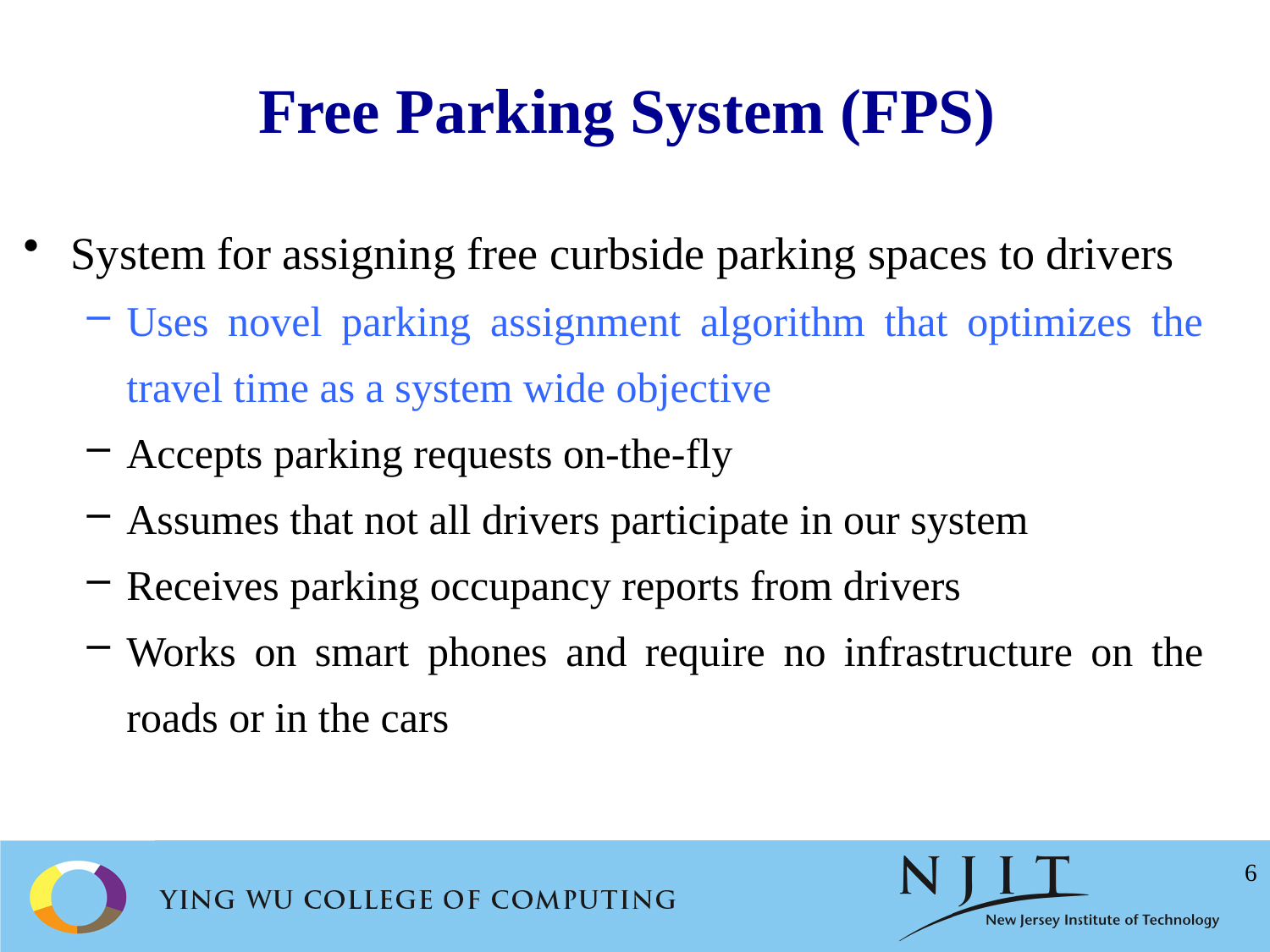

# Free Parking System (FPS)
System for assigning free curbside parking spaces to drivers
Uses novel parking assignment algorithm that optimizes the travel time as a system wide objective
Accepts parking requests on-the-fly
Assumes that not all drivers participate in our system
Receives parking occupancy reports from drivers
Works on smart phones and require no infrastructure on the roads or in the cars
6